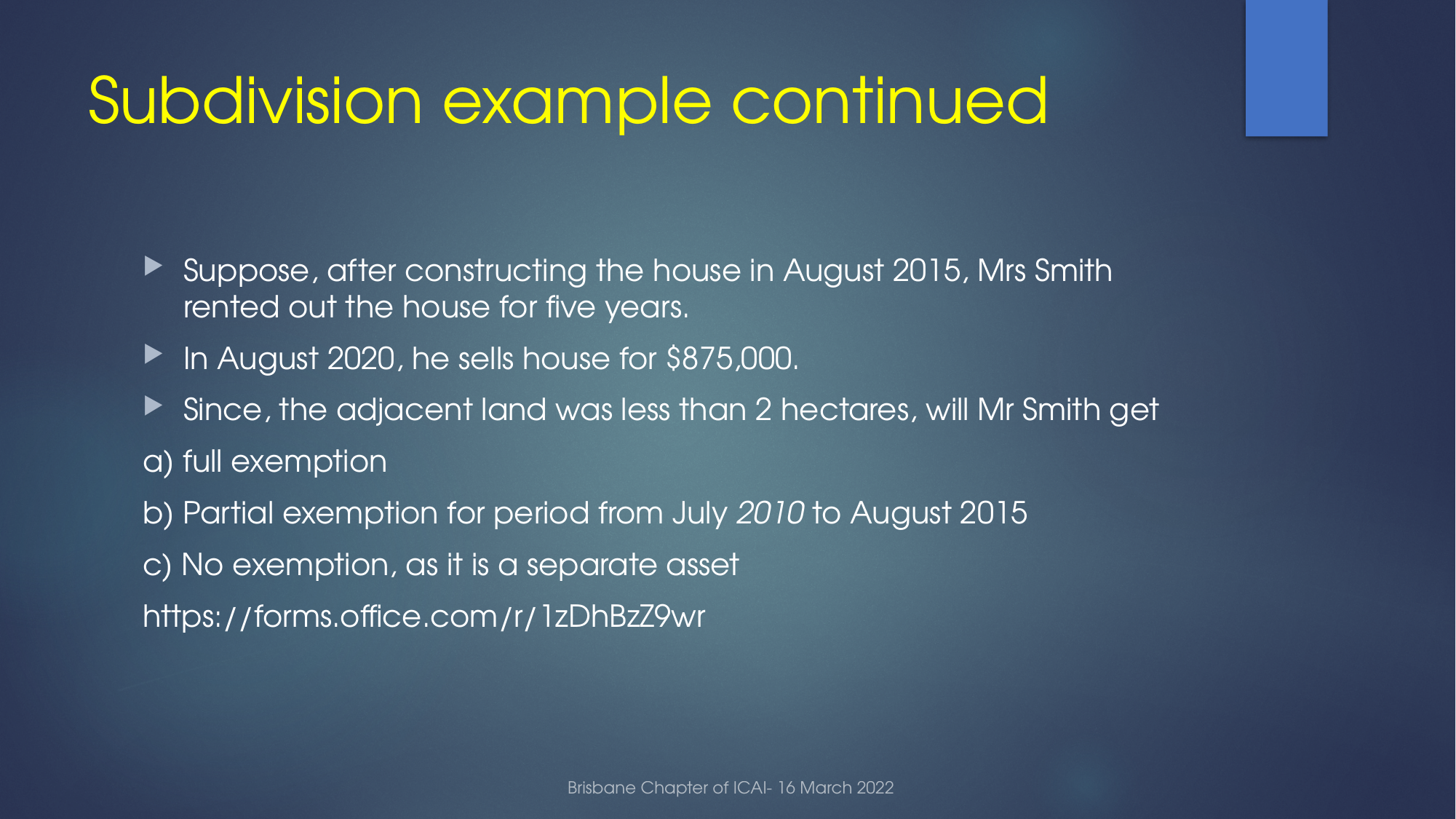

# Subdivision example continued
Suppose, after constructing the house in August 2015, Mrs Smith rented out the house for five years.
In August 2020, he sells house for $875,000.
Since, the adjacent land was less than 2 hectares, will Mr Smith get
a) full exemption
b) Partial exemption for period from July 2010 to August 2015
c) No exemption, as it is a separate asset
https://forms.office.com/r/1zDhBzZ9wr
Brisbane Chapter of ICAI- 16 March 2022